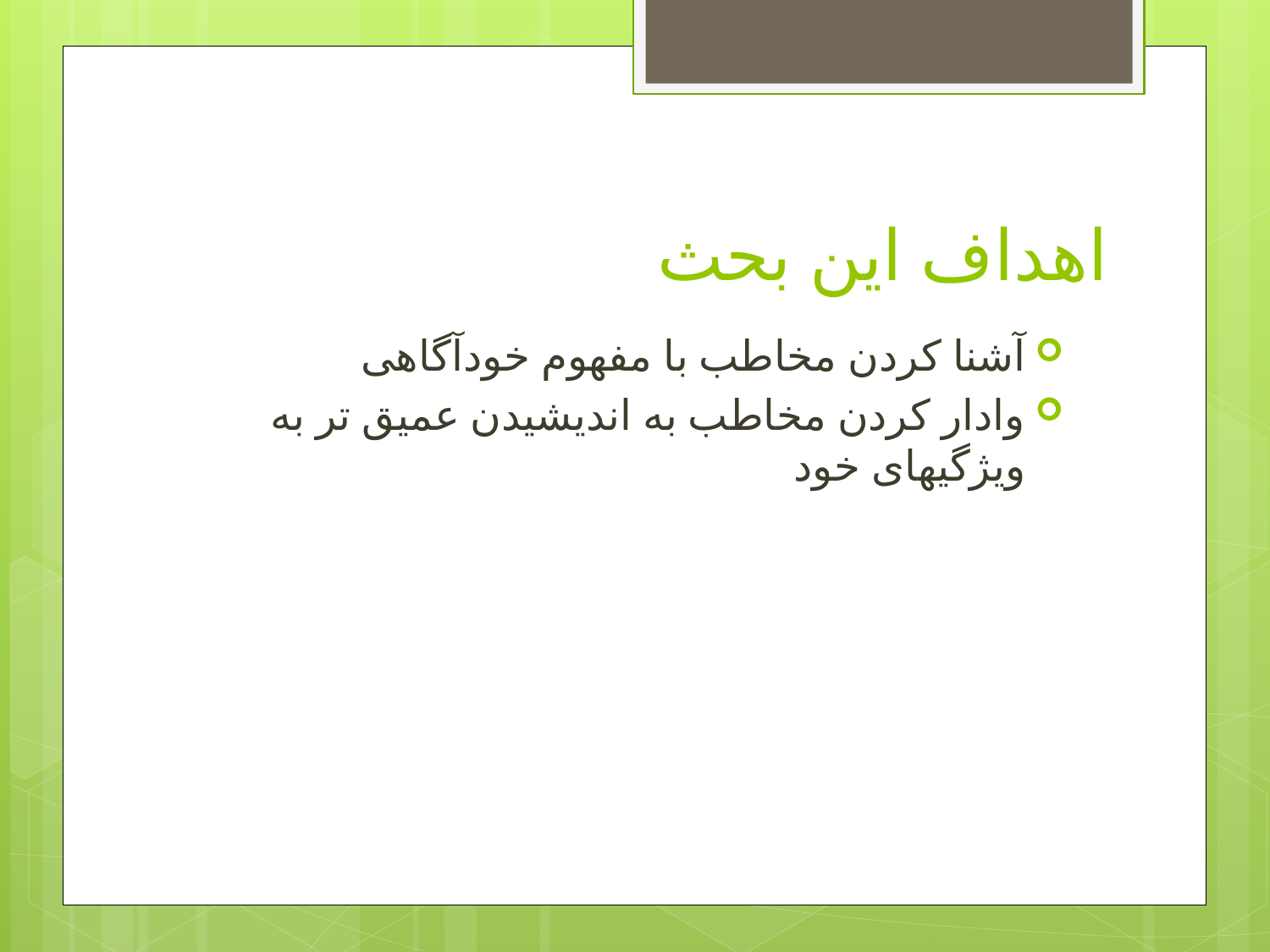

# اهداف این بحث
آشنا کردن مخاطب با مفهوم خودآگاهی
وادار کردن مخاطب به اندیشیدن عمیق تر به ویژگیهای خود